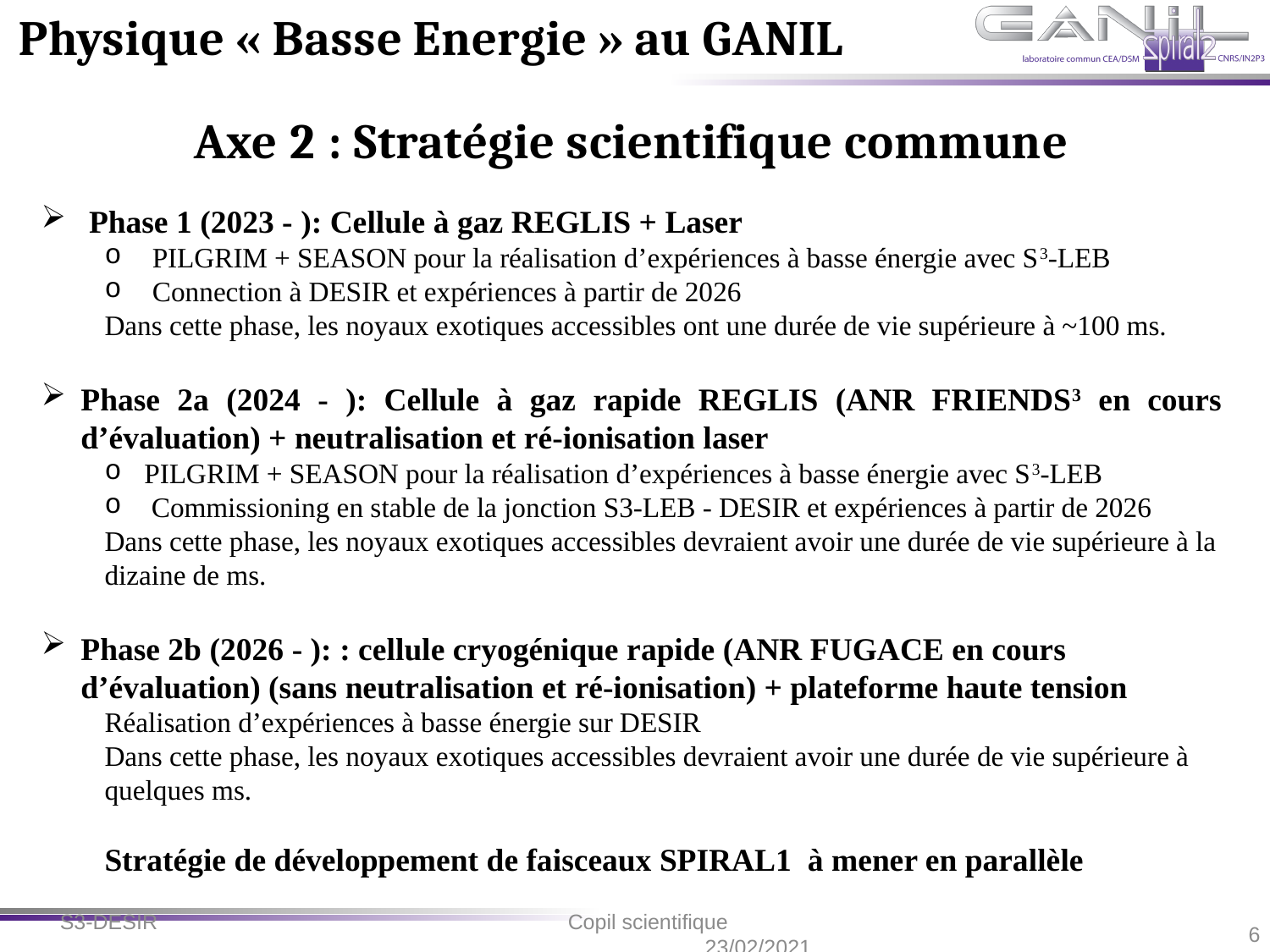

Physique « Basse Energie » au GANIL
Axe 2 : Stratégie scientifique commune
 Phase 1 (2023 - ): Cellule à gaz REGLIS + Laser
PILGRIM + SEASON pour la réalisation d’expériences à basse énergie avec S3-LEB
Connection à DESIR et expériences à partir de 2026
Dans cette phase, les noyaux exotiques accessibles ont une durée de vie supérieure à ~100 ms.

Phase 2a (2024 - ): Cellule à gaz rapide REGLIS (ANR FRIENDS3 en cours d’évaluation) + neutralisation et ré-ionisation laser
PILGRIM + SEASON pour la réalisation d’expériences à basse énergie avec S3-LEB
 Commissioning en stable de la jonction S3-LEB - DESIR et expériences à partir de 2026
Dans cette phase, les noyaux exotiques accessibles devraient avoir une durée de vie supérieure à la dizaine de ms.

Phase 2b (2026 - ): : cellule cryogénique rapide (ANR FUGACE en cours d’évaluation) (sans neutralisation et ré-ionisation) + plateforme haute tension
Réalisation d’expériences à basse énergie sur DESIR
Dans cette phase, les noyaux exotiques accessibles devraient avoir une durée de vie supérieure à quelques ms.

Stratégie de développement de faisceaux SPIRAL1  à mener en parallèle
6
S3-DESIR				Copil scientifique						23/02/2021